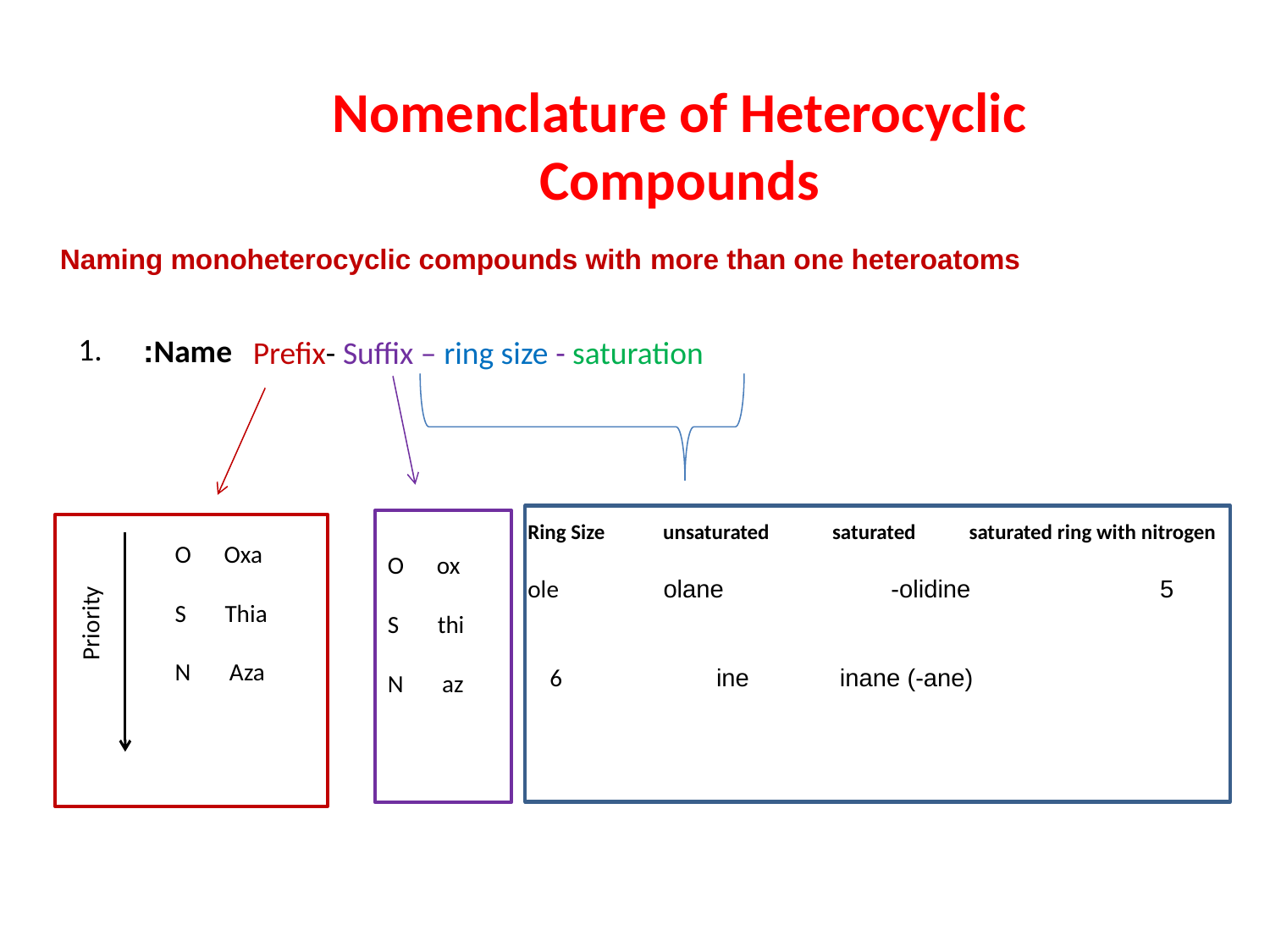

#
Nomenclature of Heterocyclic Compounds

 Naming monoheterocyclic compounds with more than one heteroatoms

1.
Name:
Prefix- Suffix – ring size - saturation

O      ox

S       thi

N       az

Ring Size            unsaturated             saturated           saturated ring with nitrogen

   5                           ole                   olane                        -olidine

    6                            ine             inane (-ane)

O      Oxa

S       Thia

N       Aza
Priority